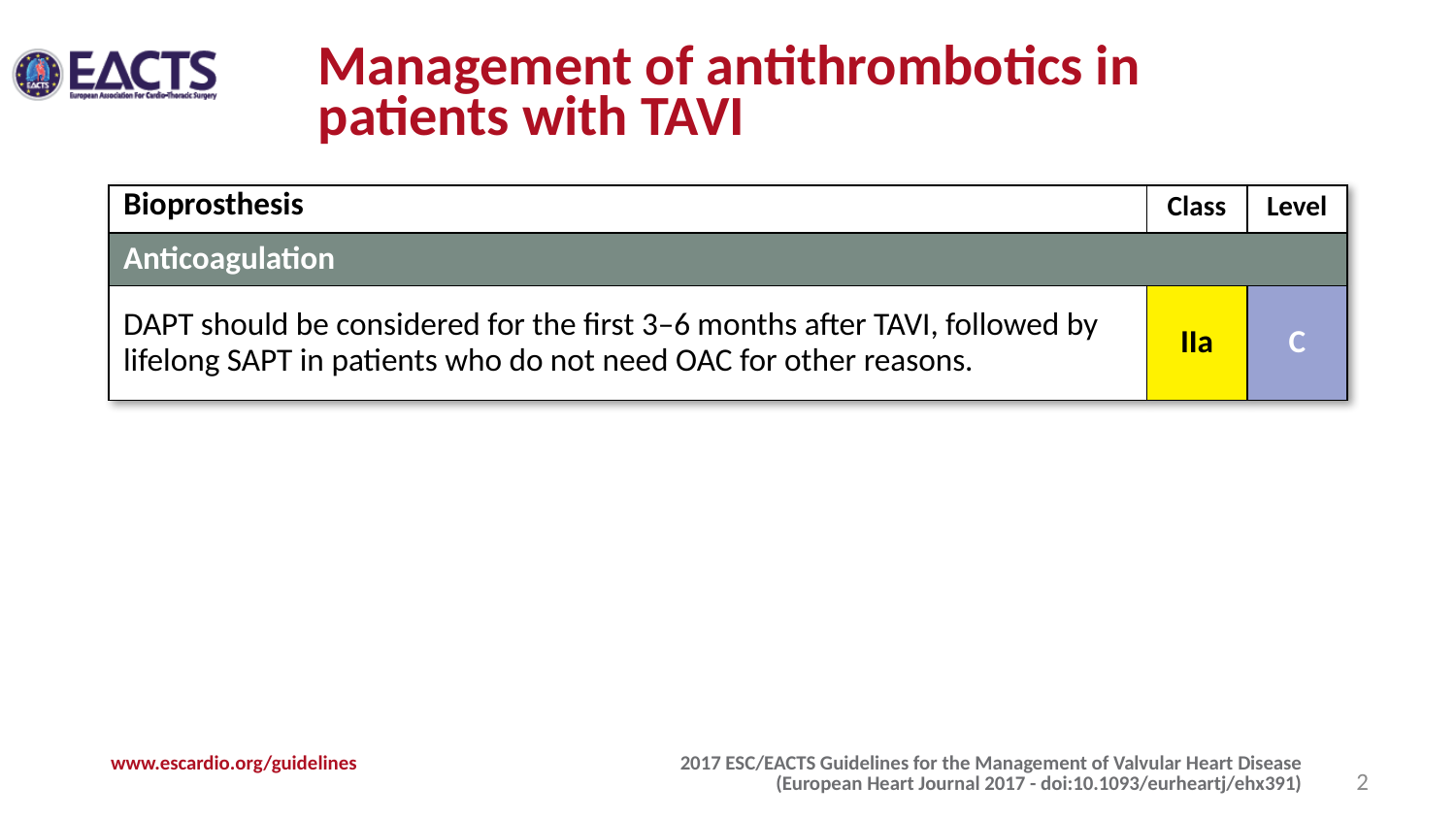

Management of antithrombotics in patients with TAVI
| Bioprosthesis | Class | Level |
| --- | --- | --- |
| Anticoagulation |  |  |
| DAPT should be considered for the first 3–6 months after TAVI, followed by lifelong SAPT in patients who do not need OAC for other reasons. | IIa | C |
2